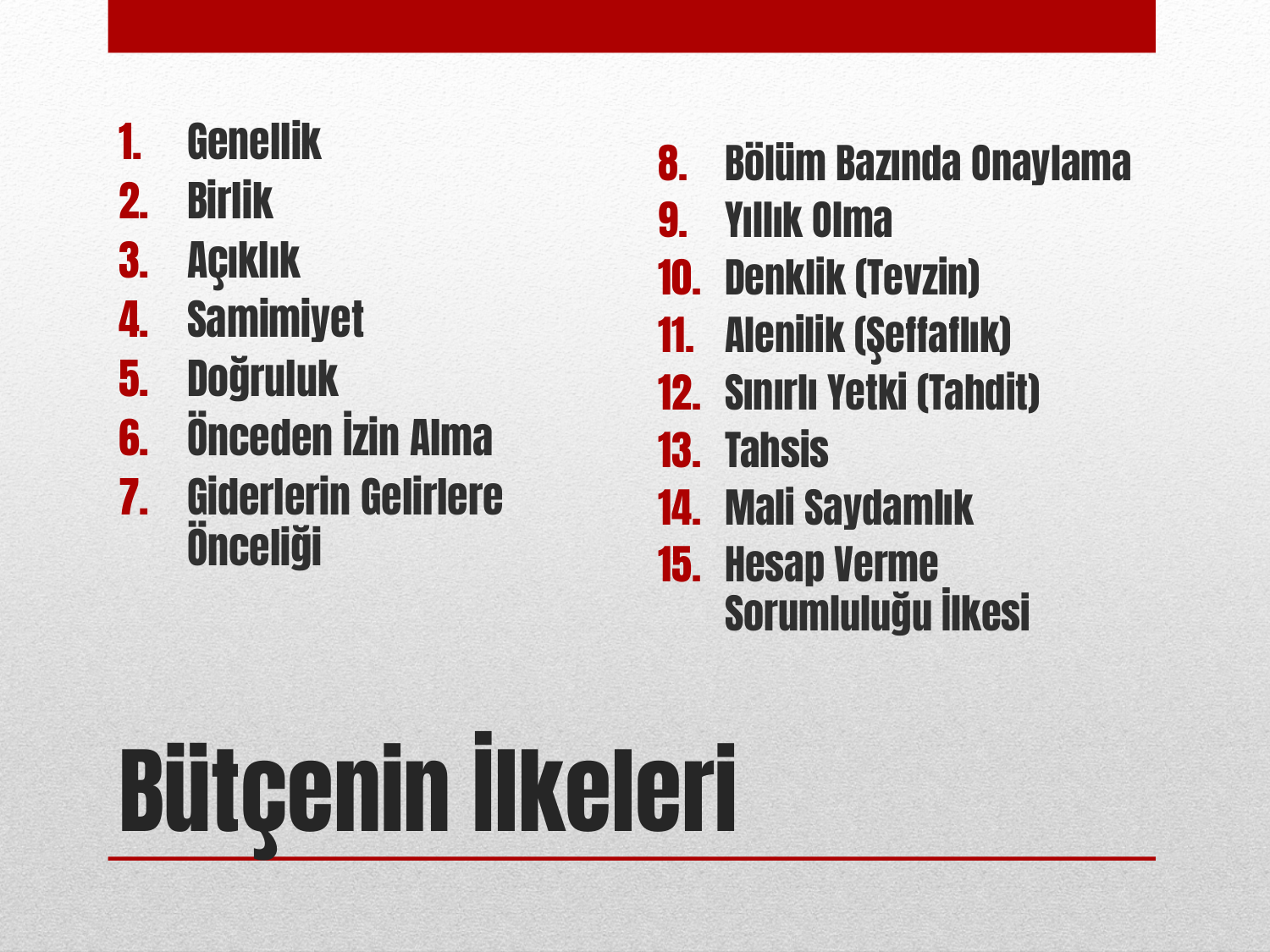

Genellik
Birlik
Açıklık
Samimiyet
Doğruluk
Önceden İzin Alma
Giderlerin Gelirlere Önceliği
Bölüm Bazında Onaylama
Yıllık Olma
Denklik (Tevzin)
Alenilik (Şeffaflık)
Sınırlı Yetki (Tahdit)
Tahsis
Mali Saydamlık
Hesap Verme Sorumluluğu İlkesi

# Bütçenin İlkeleri